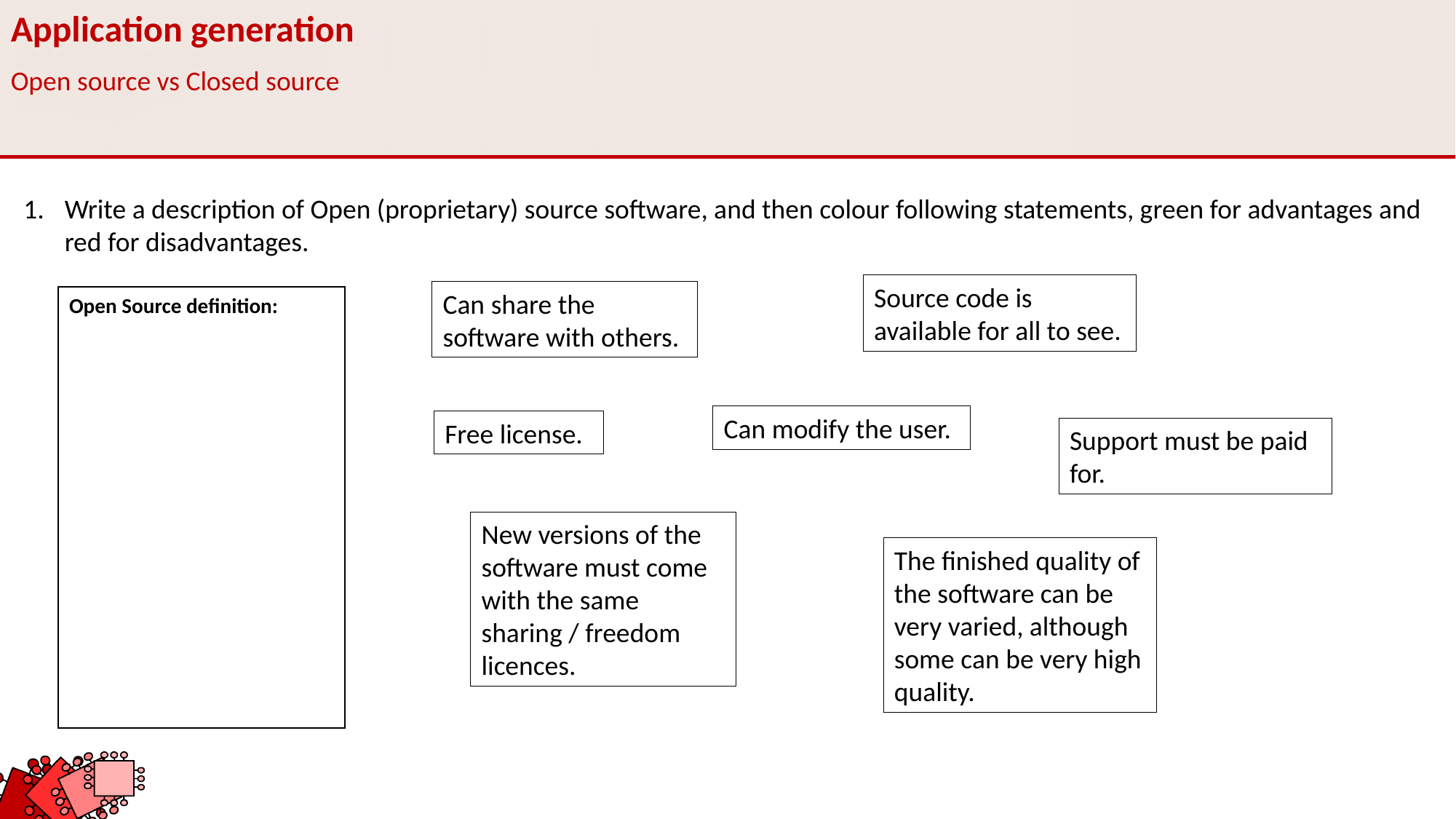

Application generation
Open source vs Closed source
Write a description of Open (proprietary) source software, and then colour following statements, green for advantages and red for disadvantages.
Source code is available for all to see.
Can share the software with others.
Open Source definition:
Can modify the user.
Free license.
Support must be paid for.
New versions of the software must come with the same sharing / freedom licences.
The finished quality of the software can be very varied, although some can be very high quality.